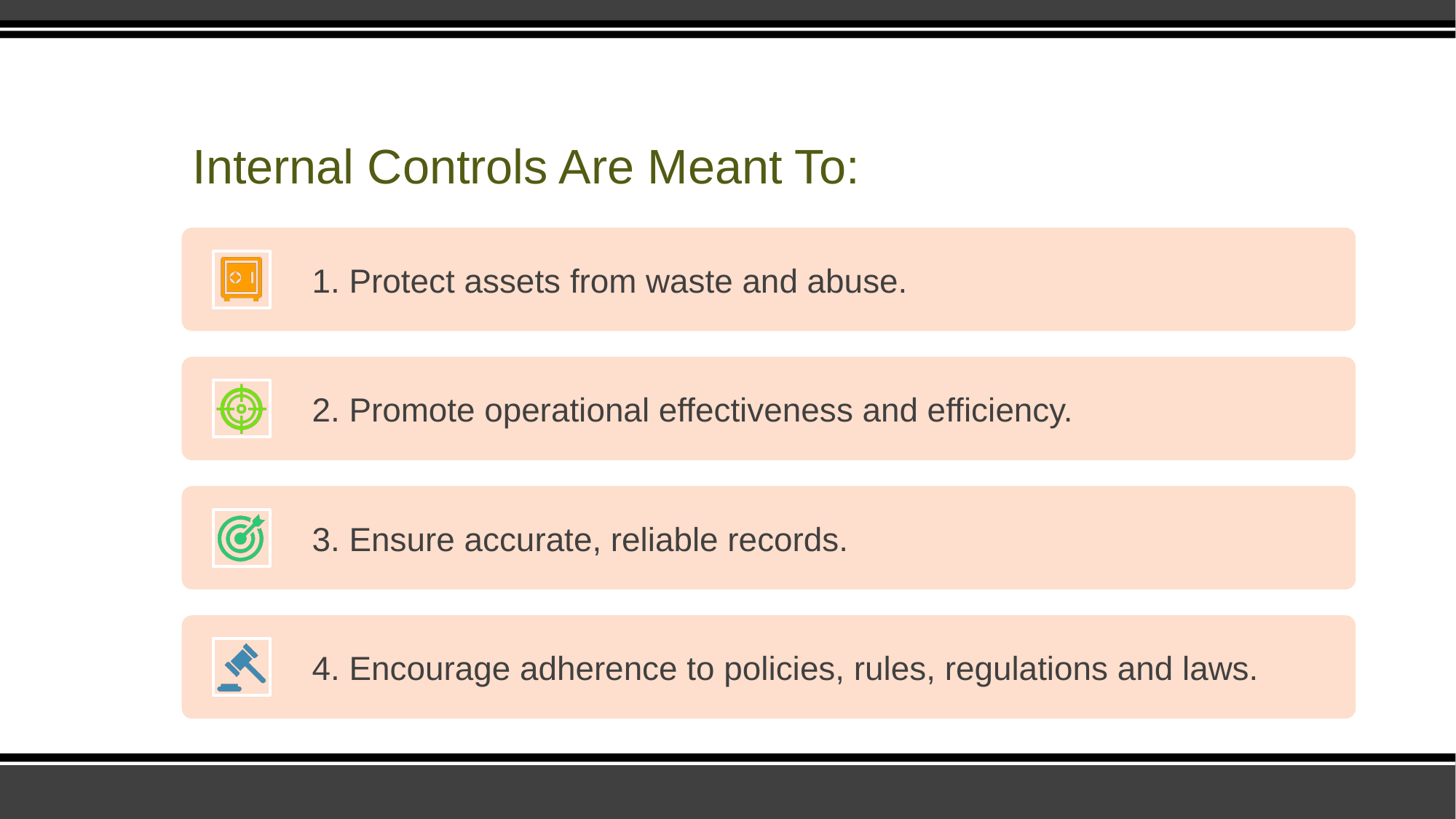

# Internal Controls Are Meant To:
1. Protect assets from waste and abuse.
2. Promote operational effectiveness and efficiency.
3. Ensure accurate, reliable records.
4. Encourage adherence to policies, rules, regulations and laws.
8/22/2022
6